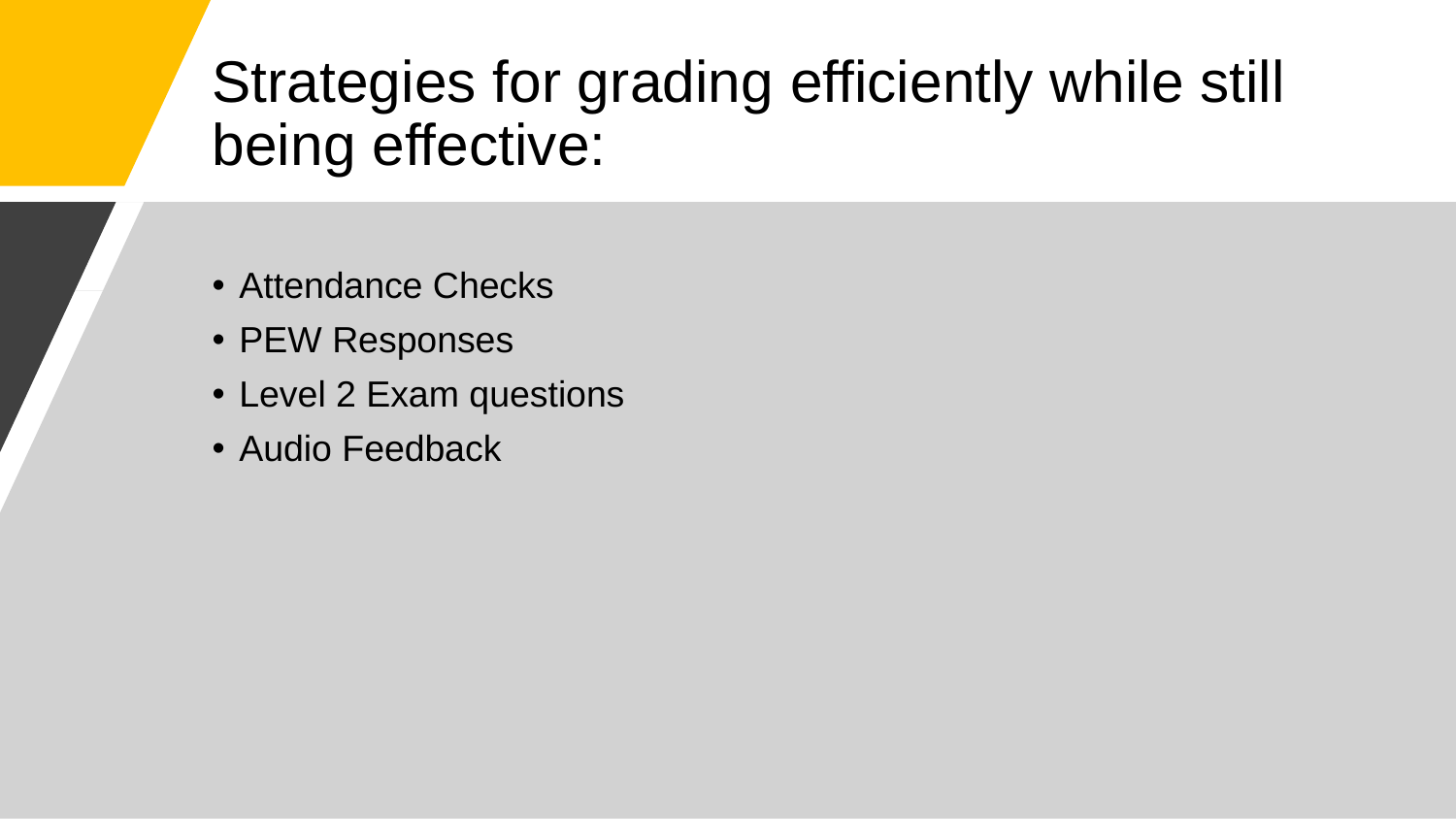

# Strategies for grading efficiently while still being effective:

Attendance Checks
PEW Responses
Level 2 Exam questions
Audio Feedback